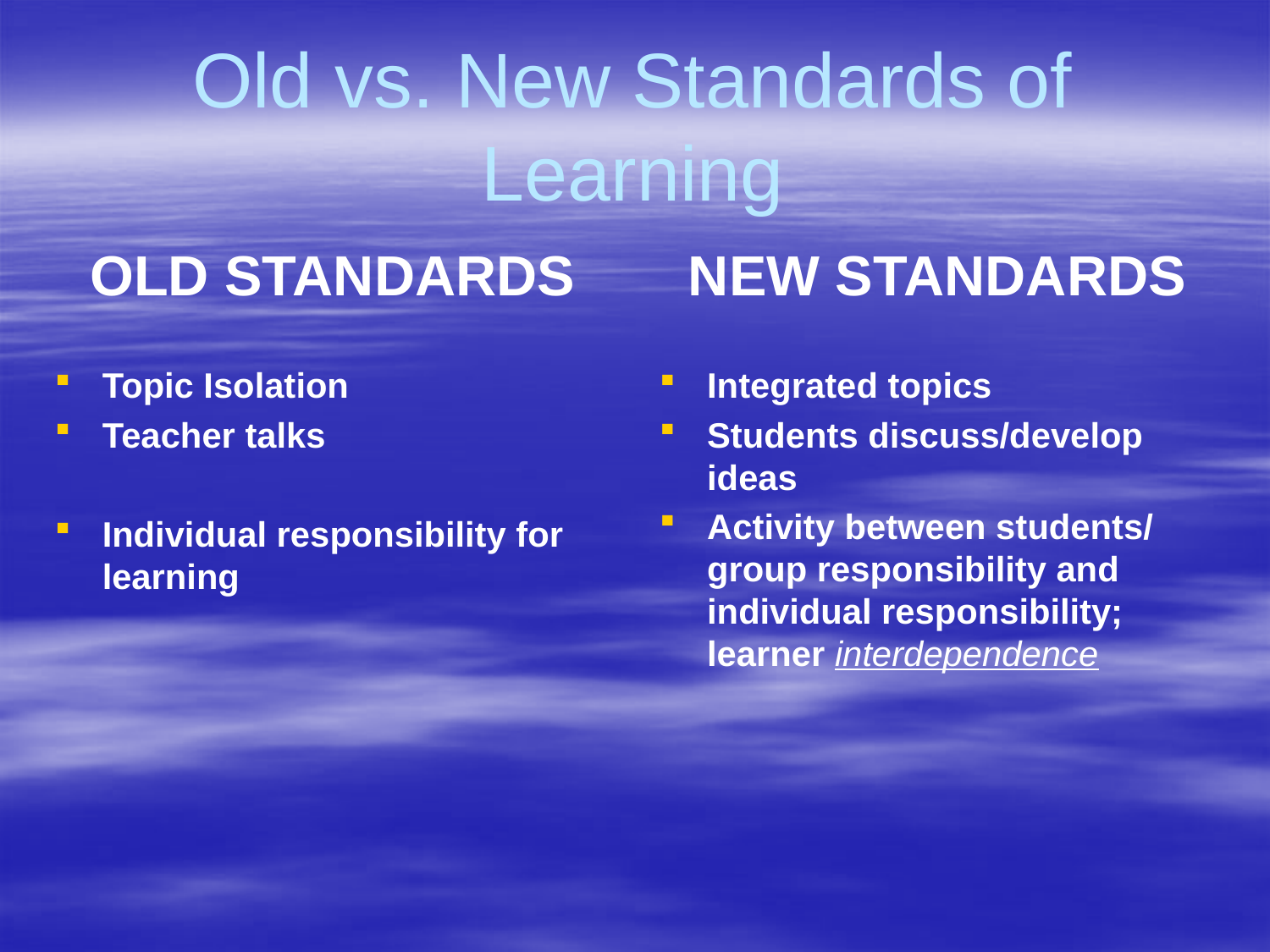

# Old vs. New Standards of Learning
OLD STANDARDS

Topic Isolation
Teacher talks

Individual responsibility for learning
NEW STANDARDS

Integrated topics
Students discuss/develop ideas
Activity between students/ group responsibility and individual responsibility; learner interdependence